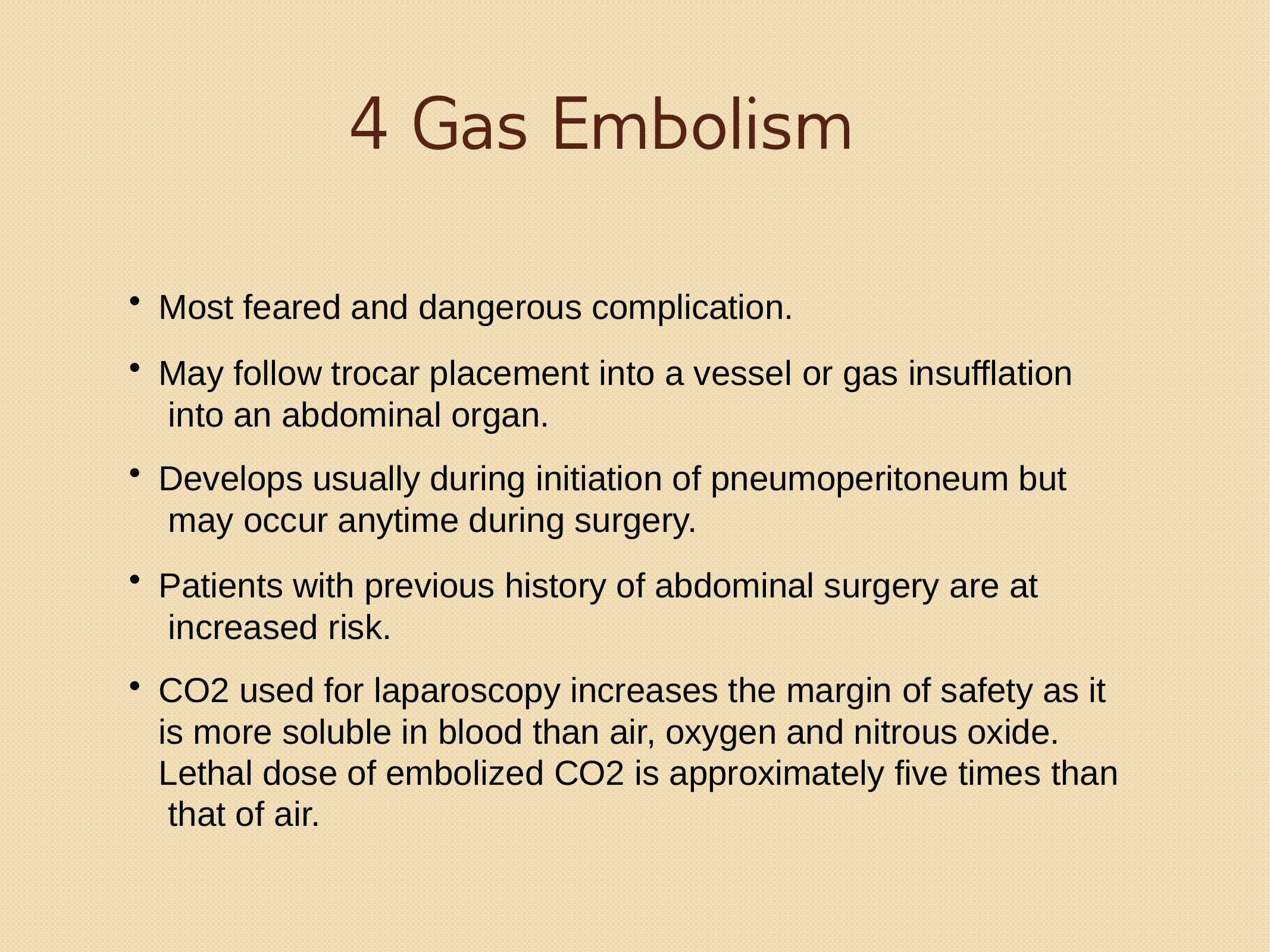

# 4 Gas Embolism
Most feared and dangerous complication.
May follow trocar placement into a vessel or gas insufflation  into an abdominal organ.
Develops usually during initiation of pneumoperitoneum but  may occur anytime during surgery.
Patients with previous history of abdominal surgery are at  increased risk.
CO2 used for laparoscopy increases the margin of safety as it  is more soluble in blood than air, oxygen and nitrous oxide.  Lethal dose of embolized CO2 is approximately five times than  that of air.